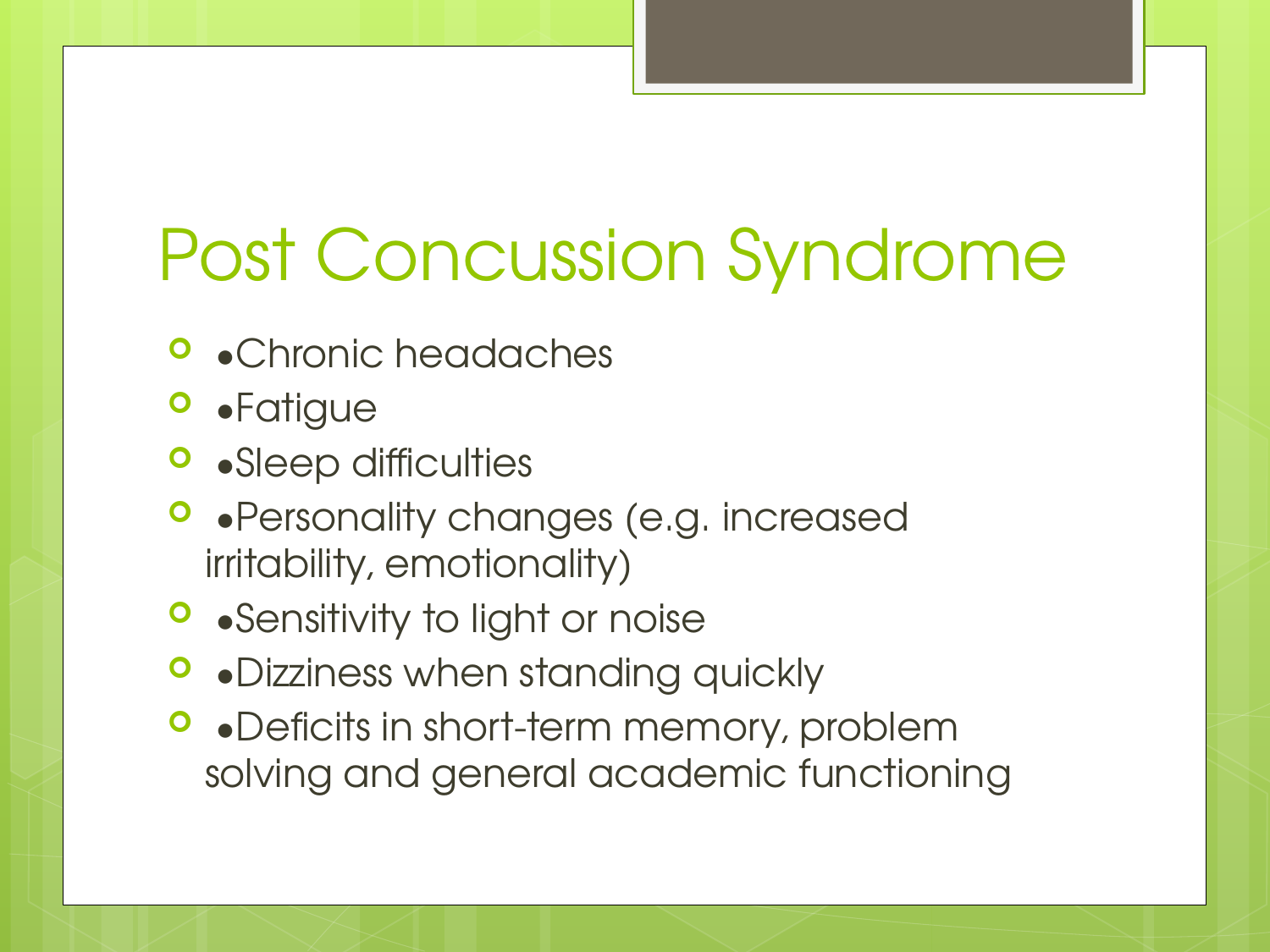

# Post Concussion Syndrome
 •Chronic headaches
 •Fatigue
 •Sleep difficulties
 •Personality changes (e.g. increased irritability, emotionality)
 •Sensitivity to light or noise
 •Dizziness when standing quickly
 •Deficits in short-term memory, problem solving and general academic functioning